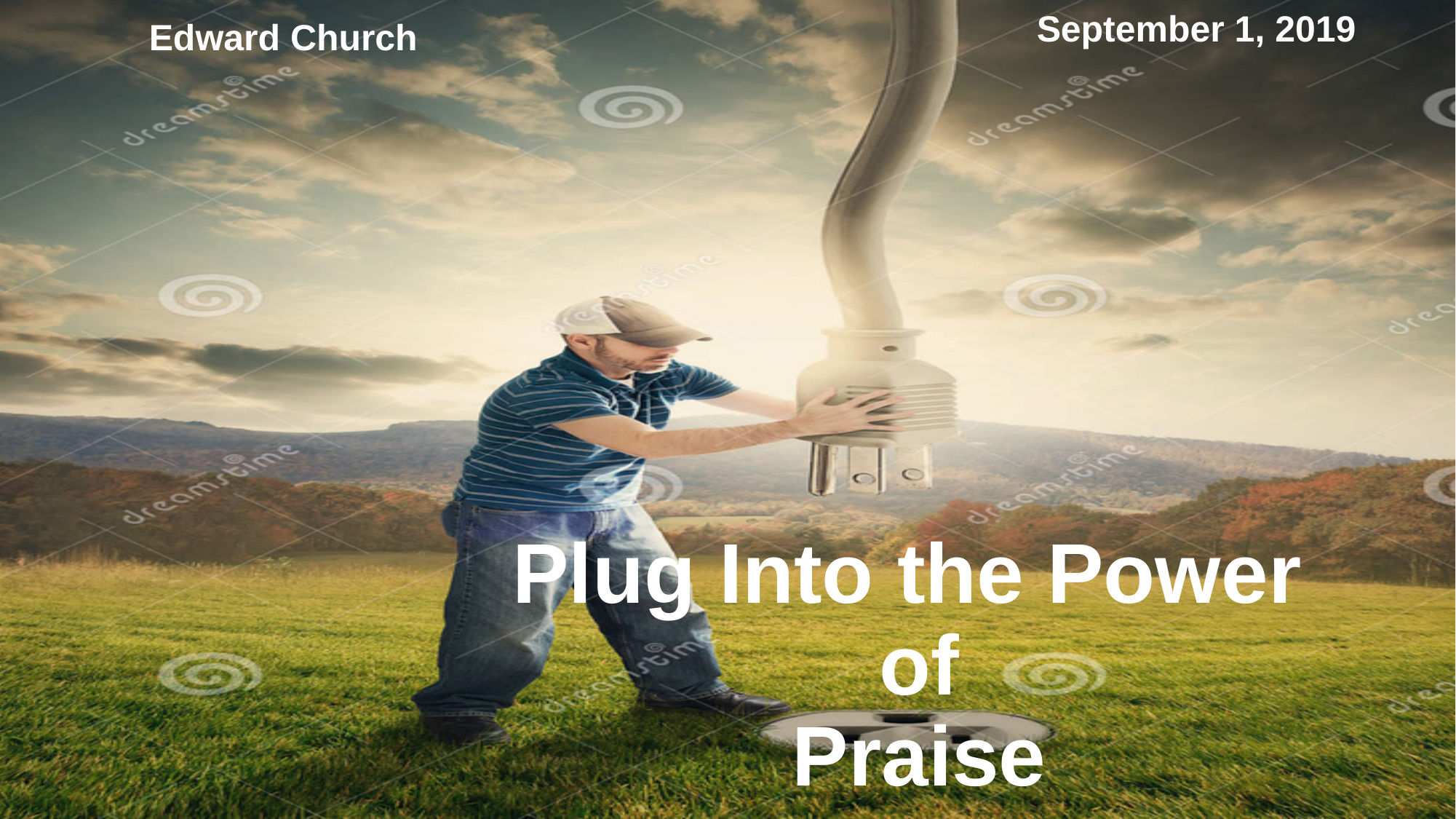

September 1, 2019
Edward Church
# Plug Into the Power of Praise